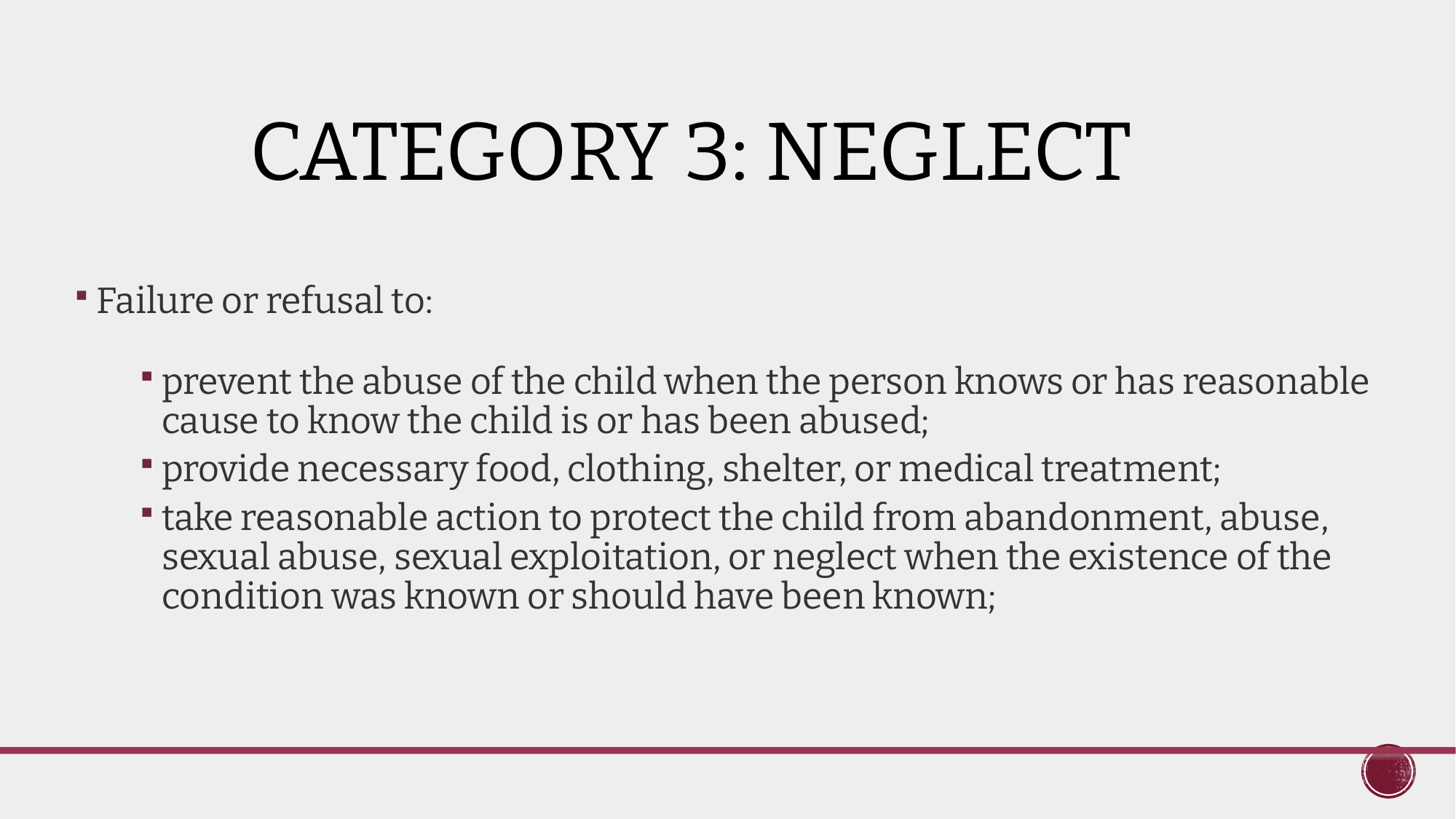

# Category 3: Neglect

Failure or refusal to:

prevent the abuse of the child when the person knows or has reasonable cause to know the child is or has been abused;
provide necessary food, clothing, shelter, or medical treatment;
take reasonable action to protect the child from abandonment, abuse, sexual abuse, sexual exploitation, or neglect when the existence of the condition was known or should have been known;